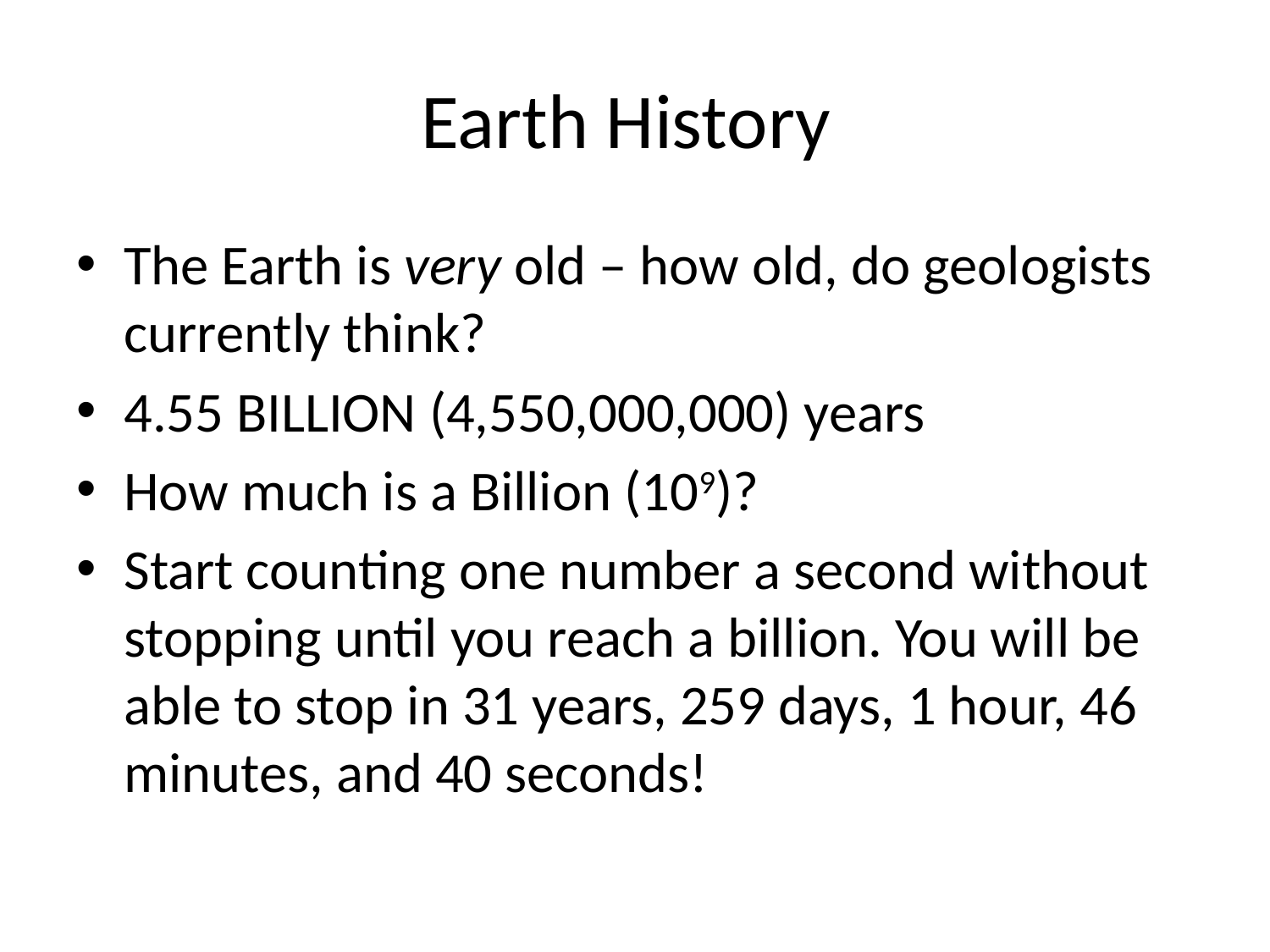

# Earth History
The Earth is very old – how old, do geologists currently think?
4.55 BILLION (4,550,000,000) years
How much is a Billion (109)?
Start counting one number a second without stopping until you reach a billion. You will be able to stop in 31 years, 259 days, 1 hour, 46 minutes, and 40 seconds!